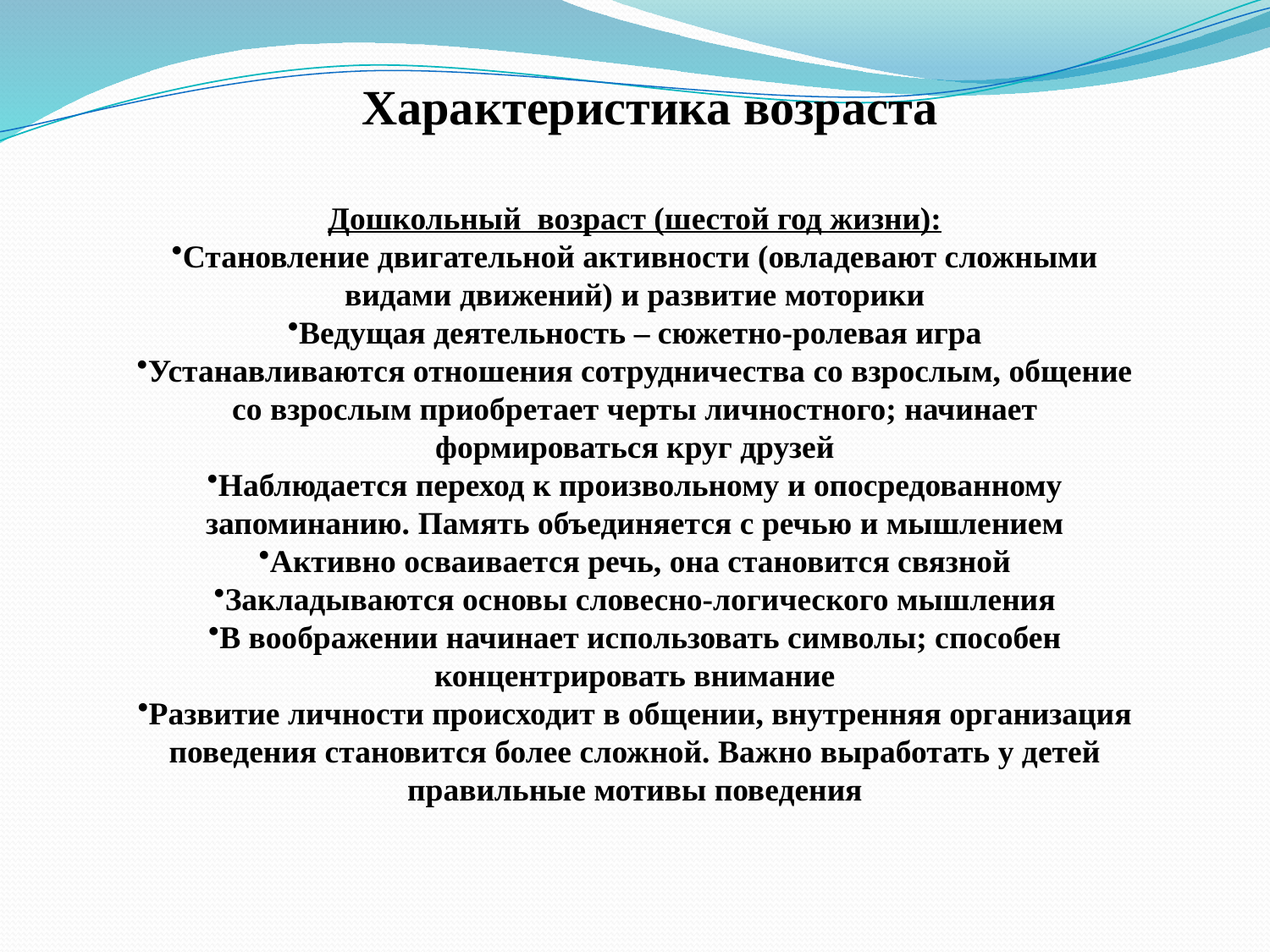

Характеристика возраста
Дошкольный  возраст (шестой год жизни):
Становление двигательной активности (овладевают сложными видами движений) и развитие моторики
Ведущая деятельность – сюжетно-ролевая игра
Устанавливаются отношения сотрудничества со взрослым, общение со взрослым приобретает черты личностного; начинает формироваться круг друзей
Наблюдается переход к произвольному и опосредованному запоминанию. Память объединяется с речью и мышлением
Активно осваивается речь, она становится связной
Закладываются основы словесно-логического мышления
В воображении начинает использовать символы; способен концентрировать внимание
Развитие личности происходит в общении, внутренняя организация поведения становится более сложной. Важно выработать у детей правильные мотивы поведения